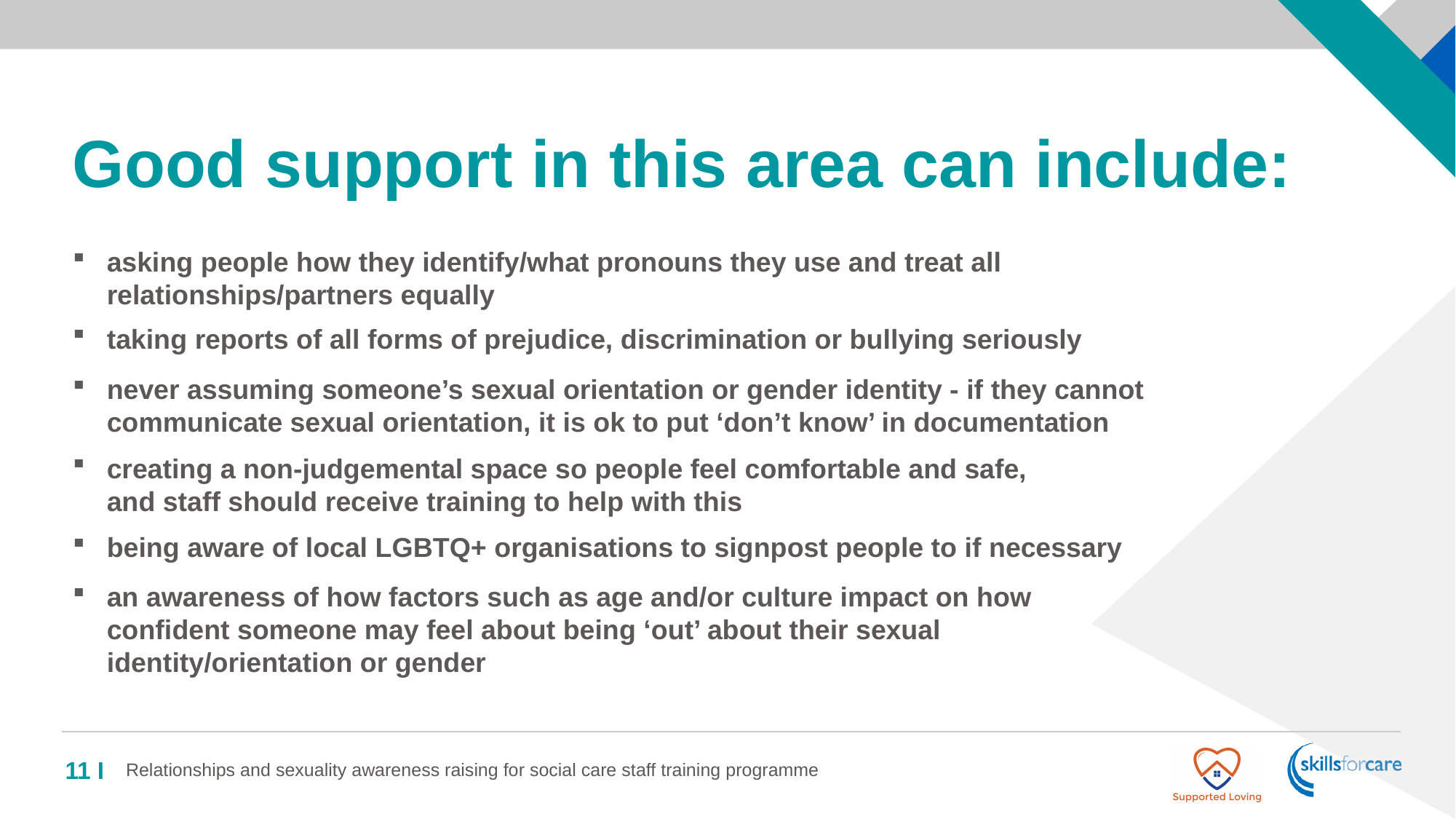

# Good support in this area can include:
asking people how they identify/what pronouns they use and treat all relationships/partners equally

taking reports of all forms of prejudice, discrimination or bullying seriously
never assuming someone’s sexual orientation or gender identity - if they cannot communicate sexual orientation, it is ok to put ‘don’t know’ in documentation
creating a non-judgemental space so people feel comfortable and safe, and staff should receive training to help with this
being aware of local LGBTQ+ organisations to signpost people to if necessary
an awareness of how factors such as age and/or culture impact on how confident someone may feel about being ‘out’ about their sexual identity/orientation or gender